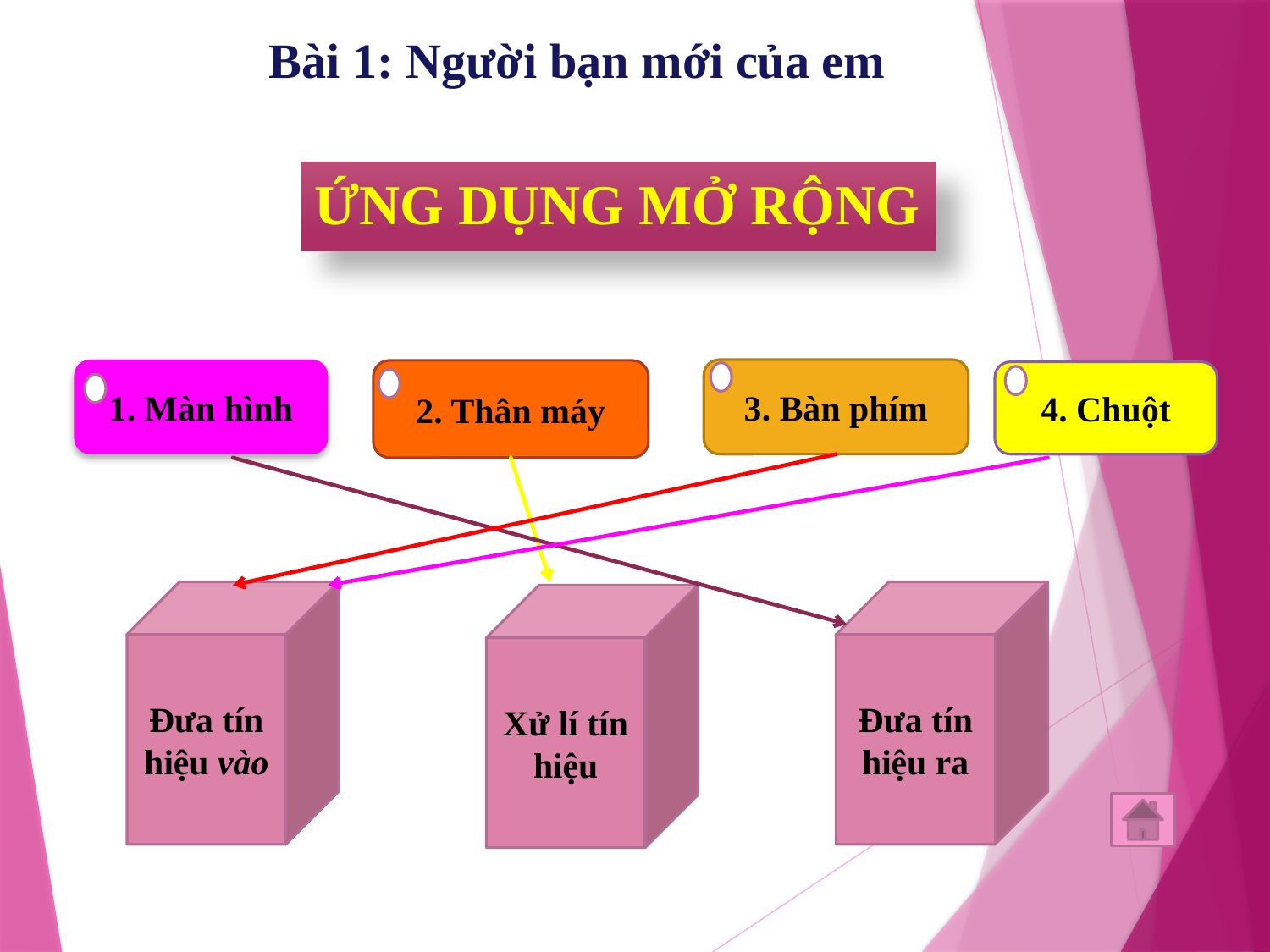

Bài 1: Người bạn mới của em
# ỨNG DỤNG MỞ RỘNG
1. Màn hình
3. Bàn phím
2. Thân máy
4. Chuột

Đưa tín hiệu vào
Đưa tín hiệu ra
Xử lí tín hiệu